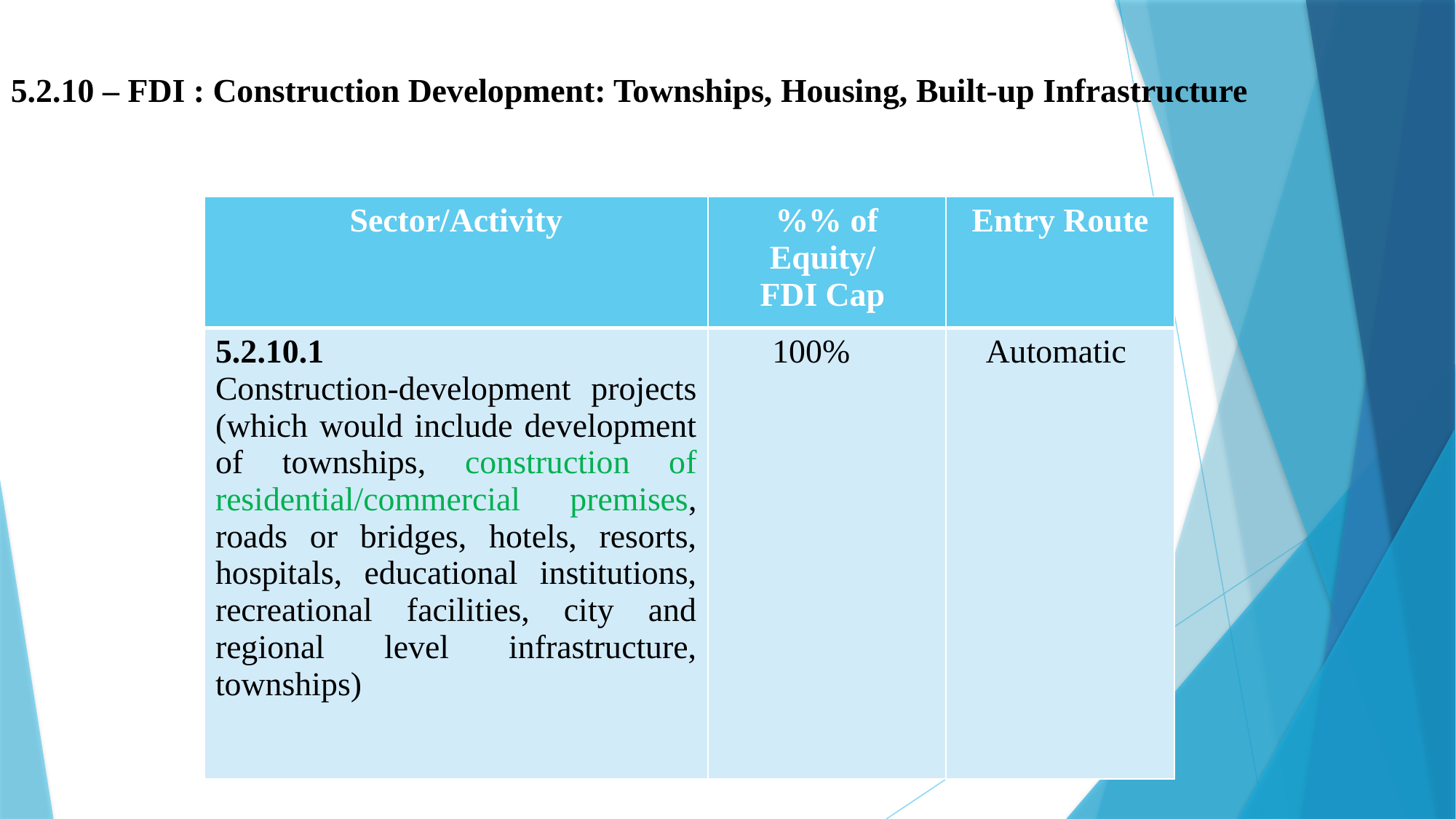

5.2.10 – FDI : Construction Development: Townships, Housing, Built-up Infrastructure
| Sector/Activity | %% of Equity/ FDI Cap | Entry Route |
| --- | --- | --- |
| 5.2.10.1 Construction-development projects (which would include development of townships, construction of residential/commercial premises, roads or bridges, hotels, resorts, hospitals, educational institutions, recreational facilities, city and regional level infrastructure, townships) | 100% | Automatic |